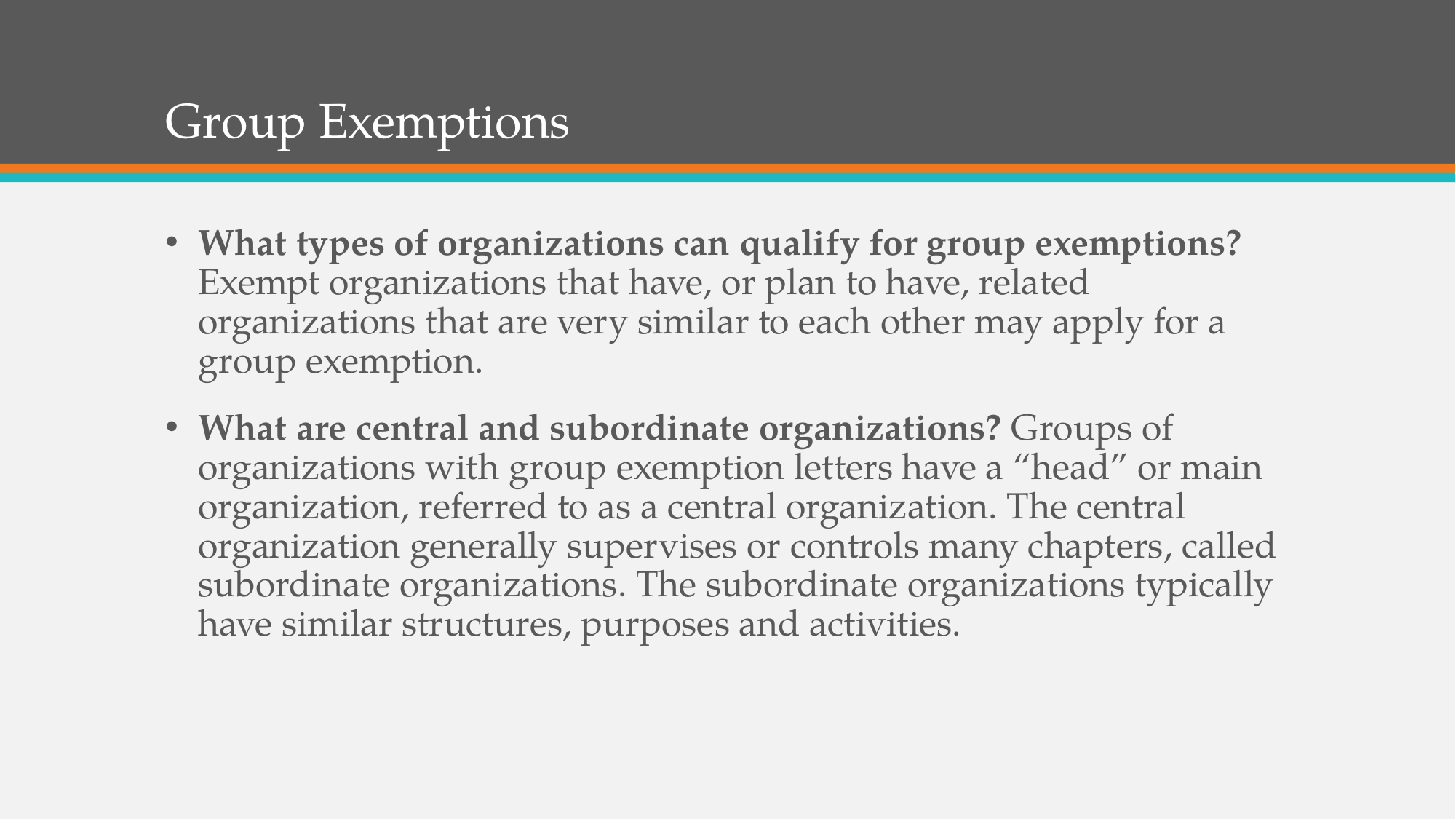

# Group Exemptions
What types of organizations can qualify for group exemptions? Exempt organizations that have, or plan to have, related organizations that are very similar to each other may apply for a group exemption.
What are central and subordinate organizations? Groups of organizations with group exemption letters have a “head” or main organization, referred to as a central organization. The central organization generally supervises or controls many chapters, called subordinate organizations. The subordinate organizations typically have similar structures, purposes and activities.